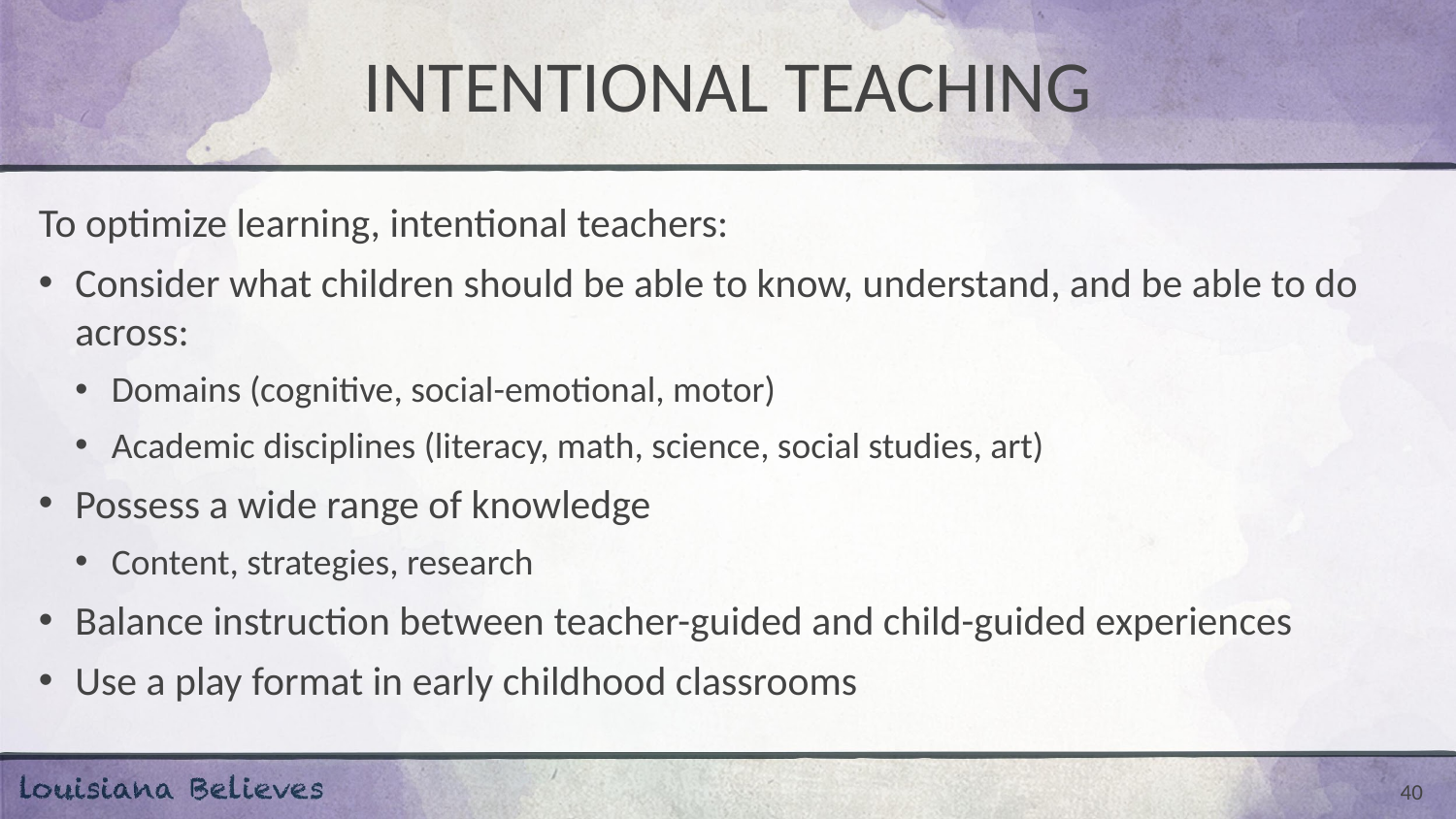

# INTENTIONAL TEACHING
To optimize learning, intentional teachers:
Consider what children should be able to know, understand, and be able to do across:
Domains (cognitive, social-emotional, motor)
Academic disciplines (literacy, math, science, social studies, art)
Possess a wide range of knowledge
Content, strategies, research
Balance instruction between teacher-guided and child-guided experiences
Use a play format in early childhood classrooms